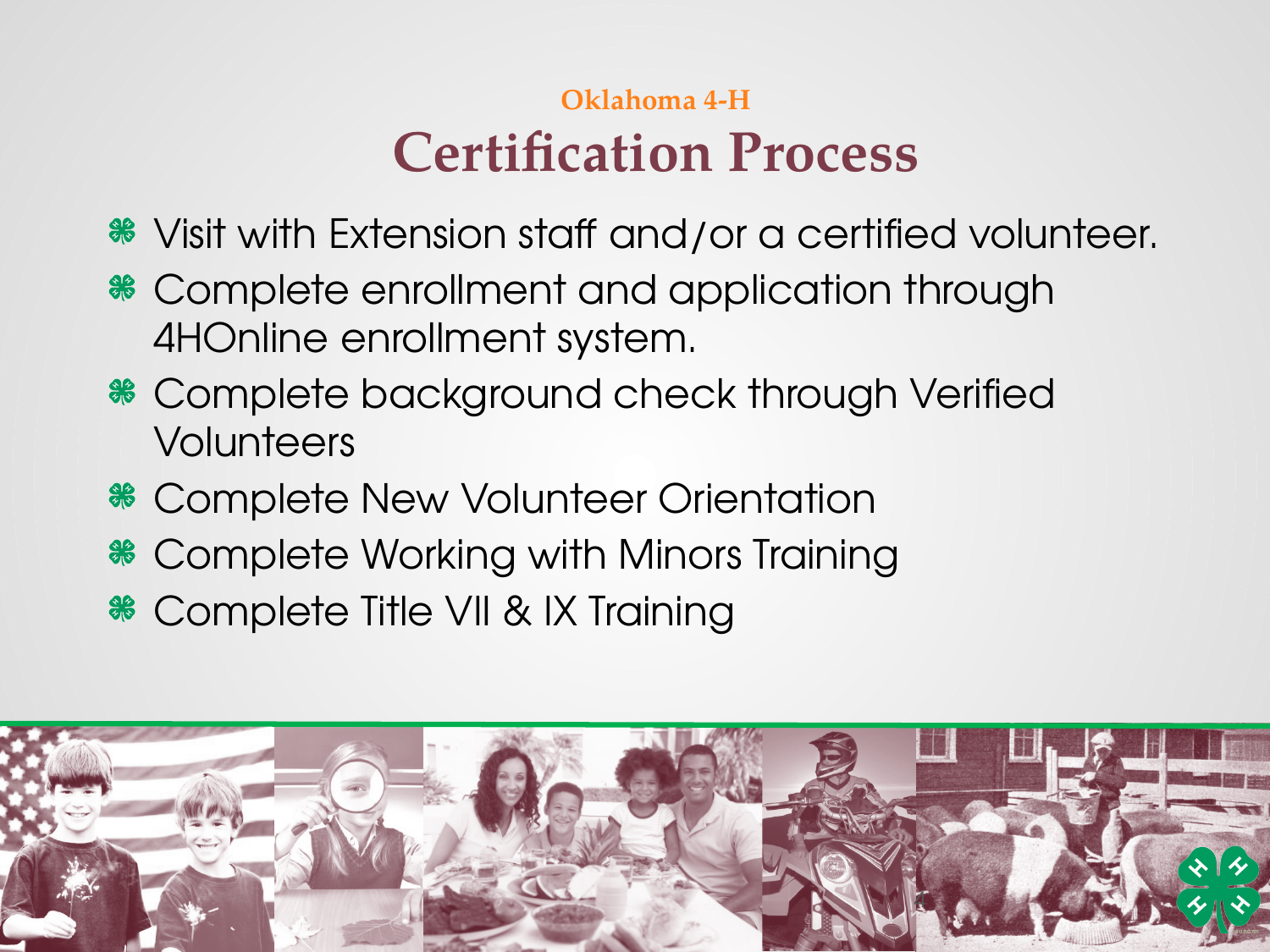

Oklahoma 4-H
Certification Process
Visit with Extension staff and/or a certified volunteer.
Complete enrollment and application through 4HOnline enrollment system.
Complete background check through Verified Volunteers
Complete New Volunteer Orientation
Complete Working with Minors Training
Complete Title VII & IX Training
4